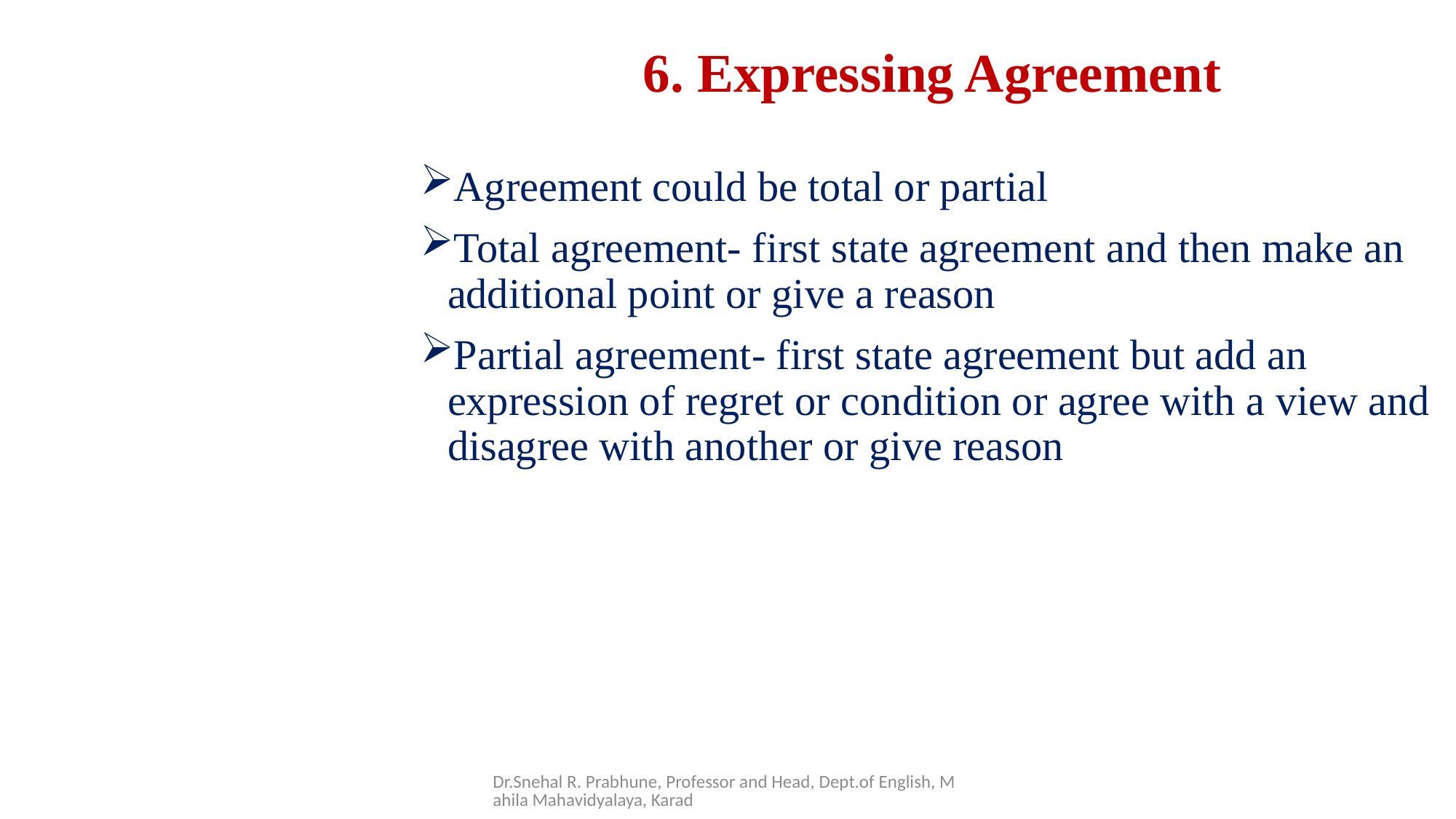

# 6. Expressing Agreement
Agreement could be total or partial
Total agreement- first state agreement and then make an additional point or give a reason
Partial agreement- first state agreement but add an expression of regret or condition or agree with a view and disagree with another or give reason
Dr.Snehal R. Prabhune, Professor and Head, Dept.of English, Mahila Mahavidyalaya, Karad